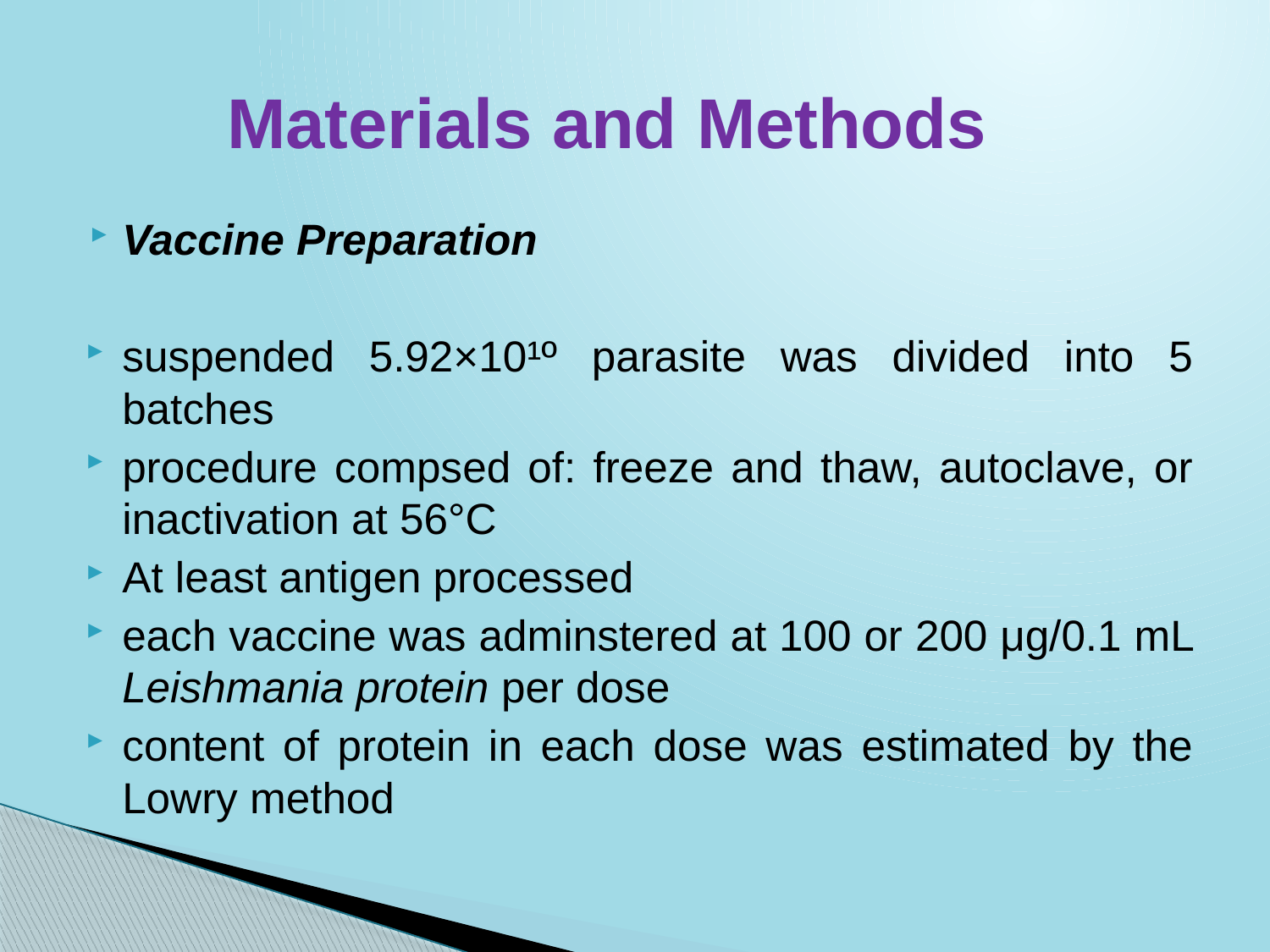

# Materials and Methods
Vaccine Preparation

suspended 5.92×10¹º parasite was divided into 5 batches
procedure compsed of: freeze and thaw, autoclave, or inactivation at 56°C
At least antigen processed
each vaccine was adminstered at 100 or 200 μg/0.1 mL Leishmania protein per dose
content of protein in each dose was estimated by the Lowry method